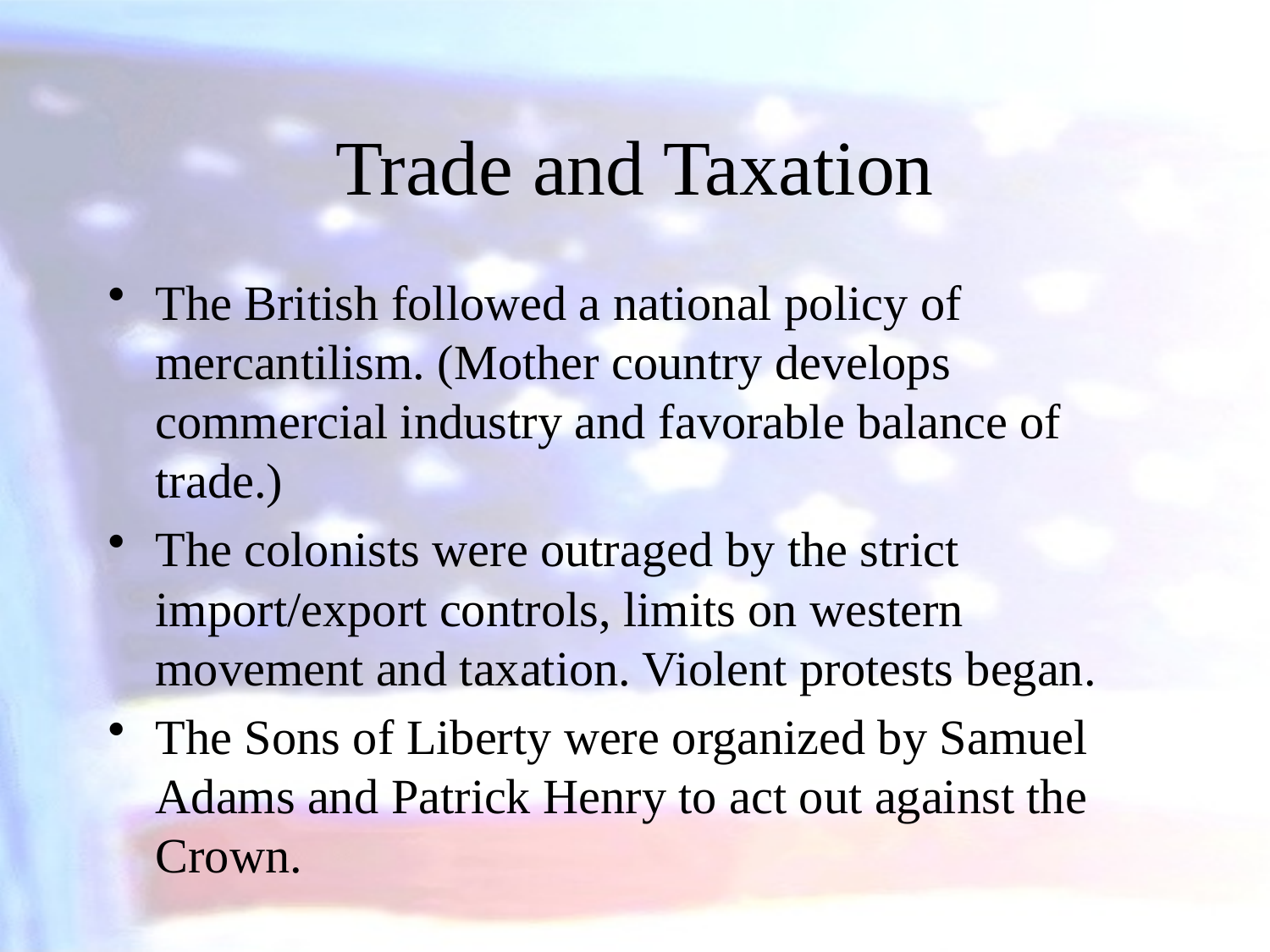

# Trade and Taxation
The British followed a national policy of mercantilism. (Mother country develops commercial industry and favorable balance of trade.)
The colonists were outraged by the strict import/export controls, limits on western movement and taxation. Violent protests began.
The Sons of Liberty were organized by Samuel Adams and Patrick Henry to act out against the Crown.